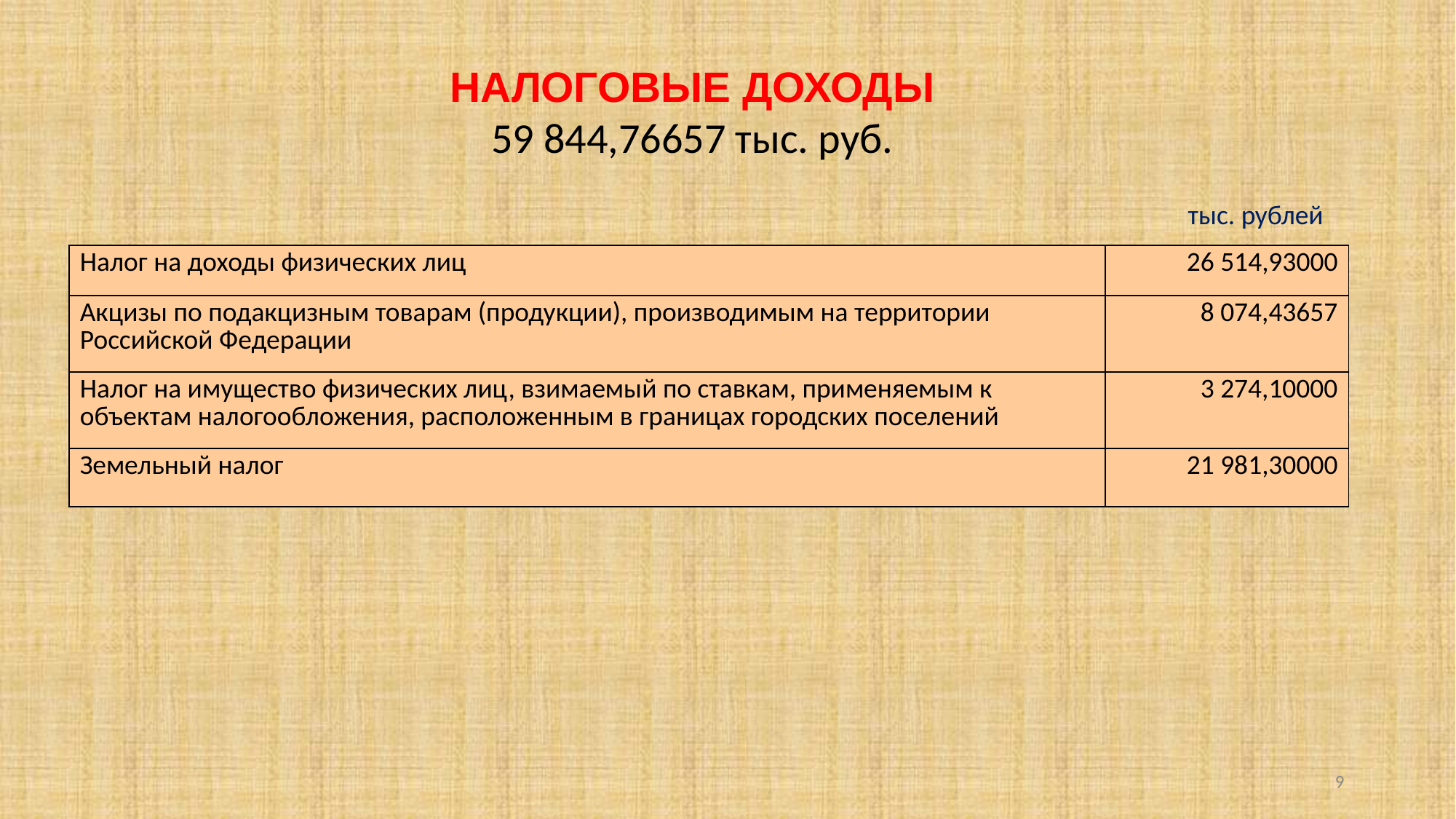

НАЛОГОВЫЕ ДОХОДЫ
59 844,76657 тыс. руб.
тыс. рублей
| Налог на доходы физических лиц | 26 514,93000 |
| --- | --- |
| Акцизы по подакцизным товарам (продукции), производимым на территории Российской Федерации | 8 074,43657 |
| Налог на имущество физических лиц, взимаемый по ставкам, применяемым к объектам налогообложения, расположенным в границах городских поселений | 3 274,10000 |
| Земельный налог | 21 981,30000 |
9